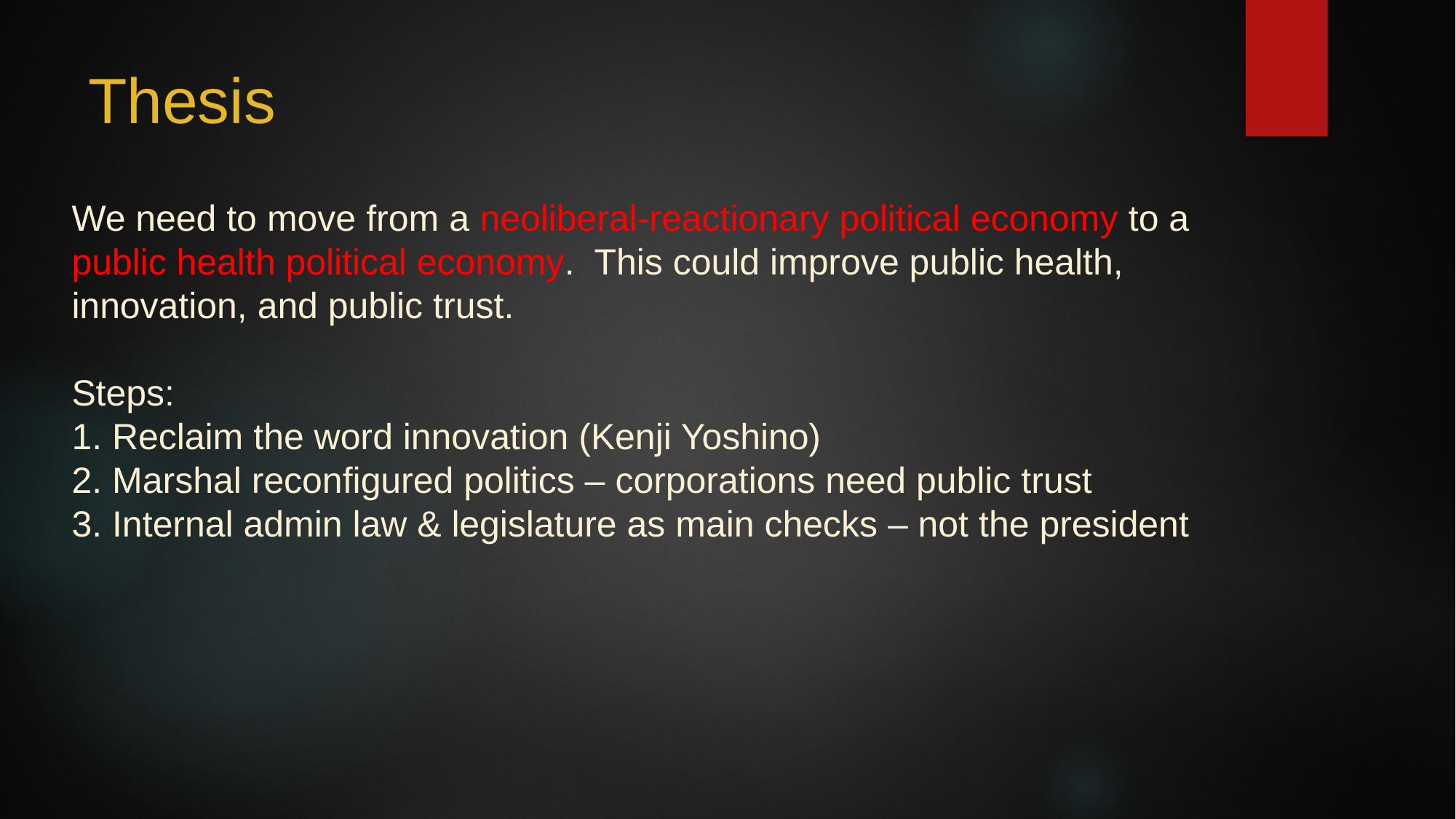

# Thesis
We need to move from a neoliberal-reactionary political economy to a public health political economy.  This could improve public health, innovation, and public trust.

Steps:
1. Reclaim the word innovation (Kenji Yoshino)
2. Marshal reconfigured politics – corporations need public trust
3. Internal admin law & legislature as main checks – not the president